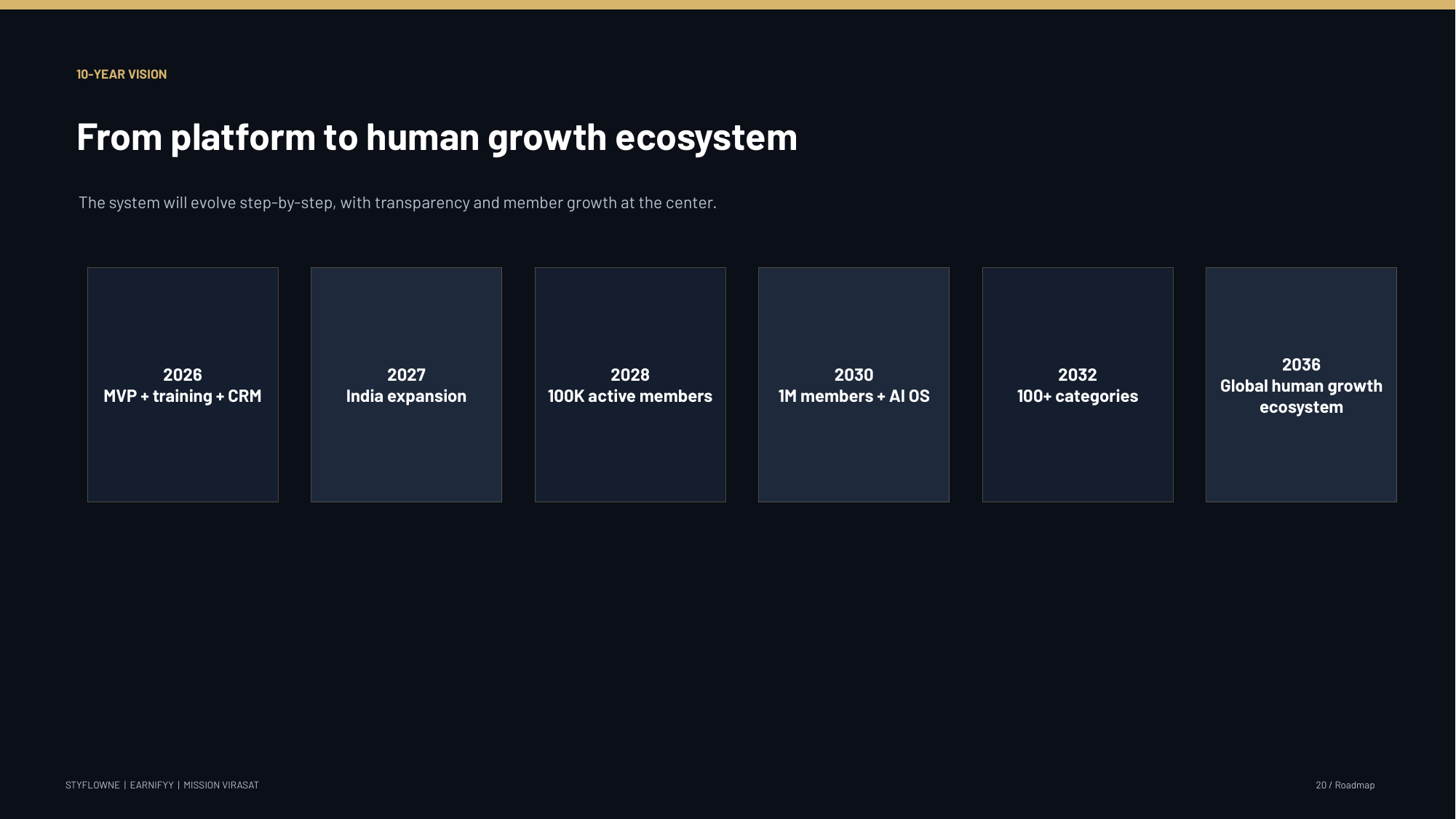

10-YEAR VISION
From platform to human growth ecosystem
The system will evolve step-by-step, with transparency and member growth at the center.
2026
MVP + training + CRM
2027
India expansion
2028
100K active members
2030
1M members + AI OS
2032
100+ categories
2036
Global human growth ecosystem
STYFLOWNE  |  EARNIFYY  |  MISSION VIRASAT
20 / Roadmap